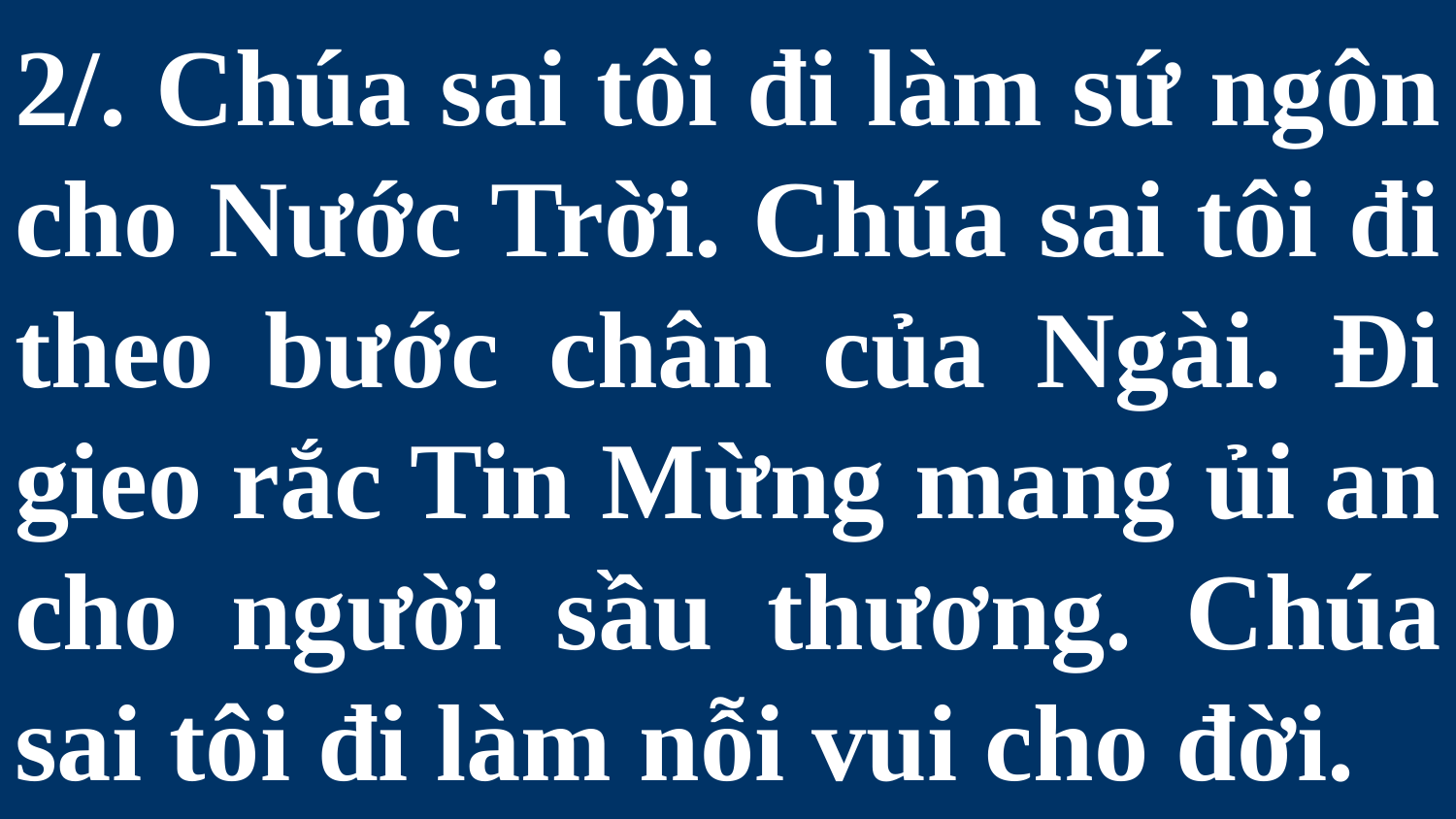

# 2/. Chúa sai tôi đi làm sứ ngôn cho Nước Trời. Chúa sai tôi đi theo bước chân của Ngài. Đi gieo rắc Tin Mừng mang ủi an cho người sầu thương. Chúa sai tôi đi làm nỗi vui cho đời.